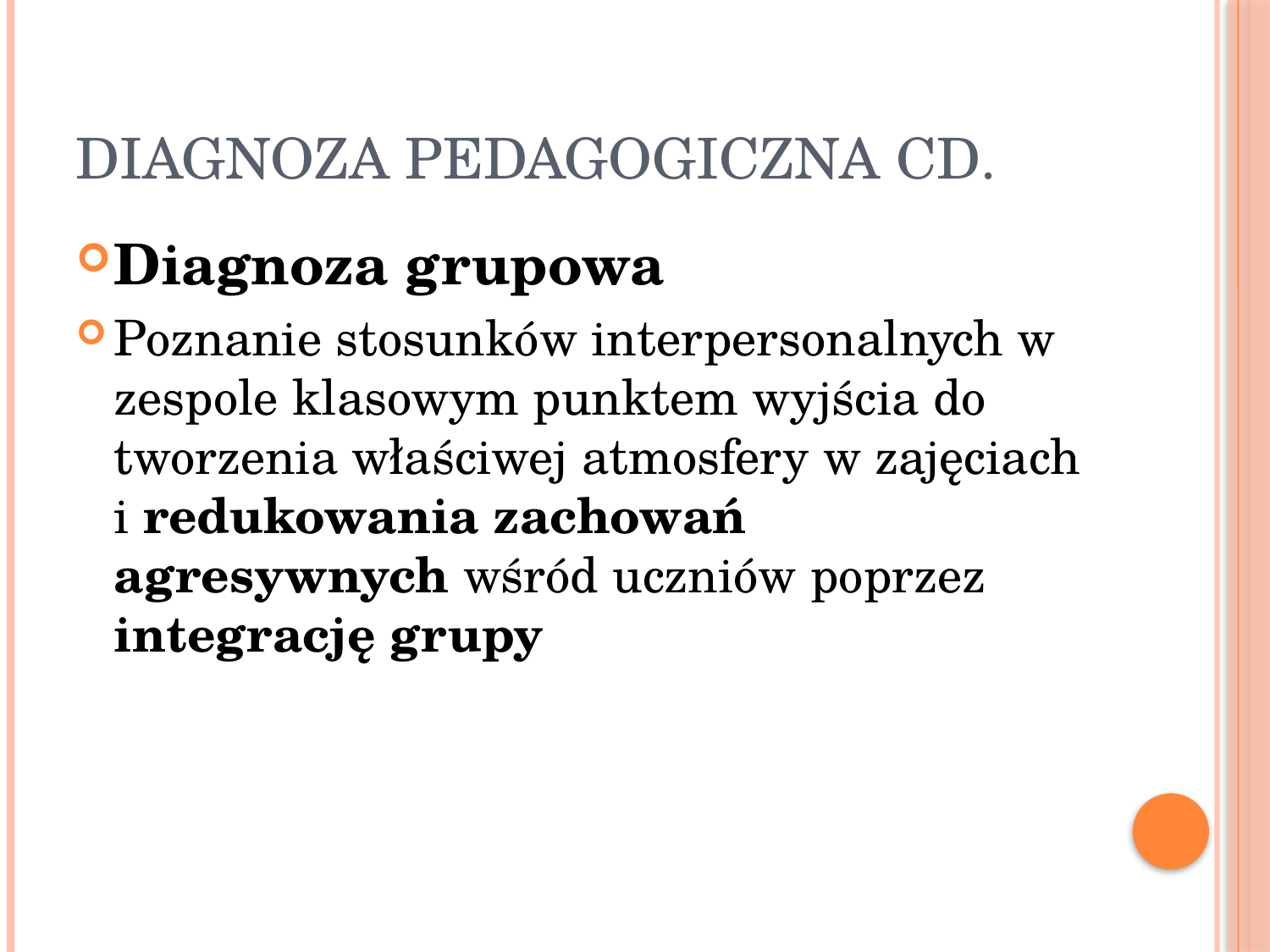

# Diagnoza pedagogiczna cd.
Diagnoza grupowa
Poznanie stosunków interpersonalnych w zespole klasowym punktem wyjścia do tworzenia właściwej atmosfery w zajęciach i redukowania zachowań agresywnych wśród uczniów poprzez integrację grupy